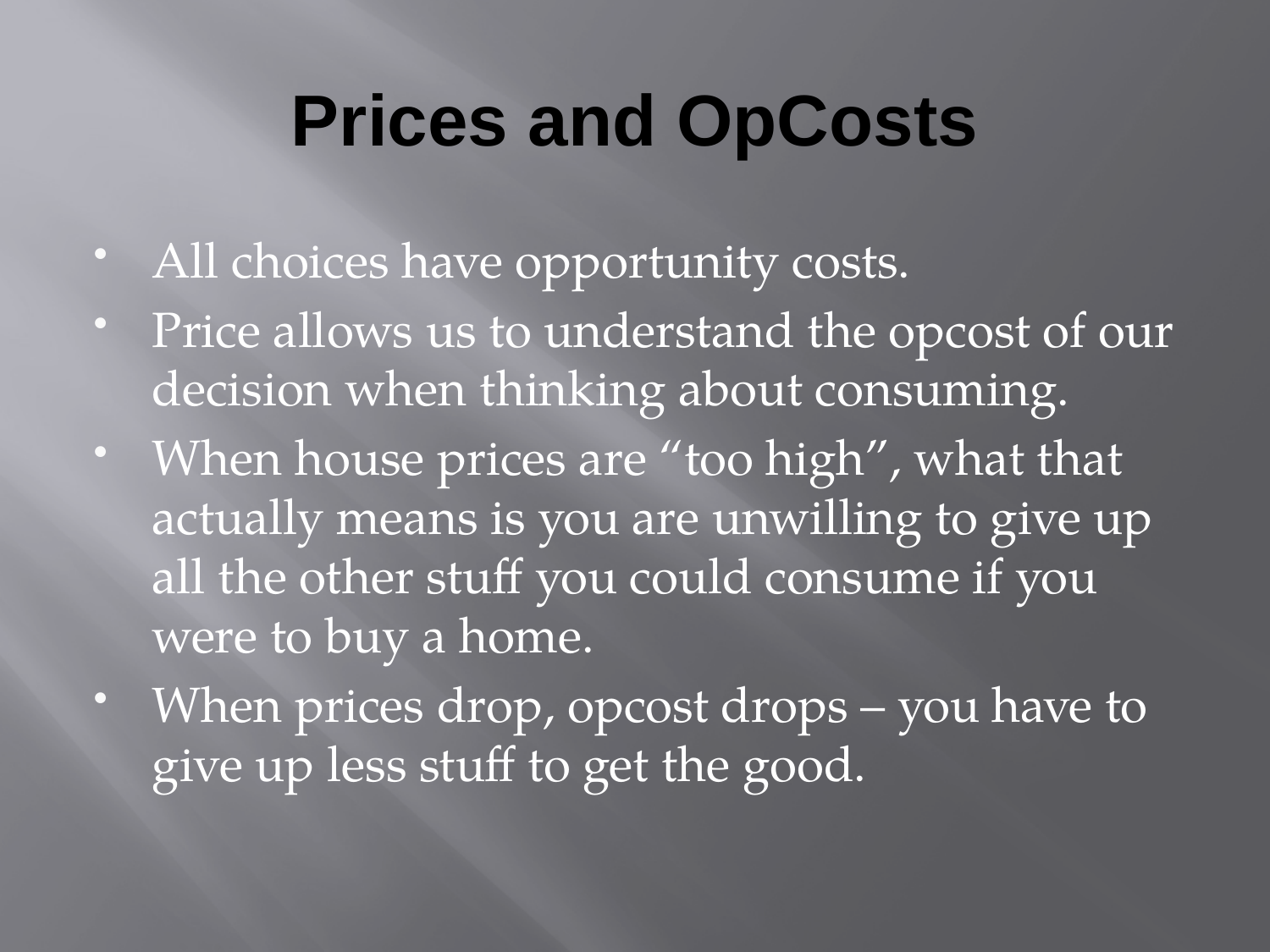

# Prices and OpCosts
All choices have opportunity costs.
Price allows us to understand the opcost of our decision when thinking about consuming.
When house prices are “too high”, what that actually means is you are unwilling to give up all the other stuff you could consume if you were to buy a home.
When prices drop, opcost drops – you have to give up less stuff to get the good.